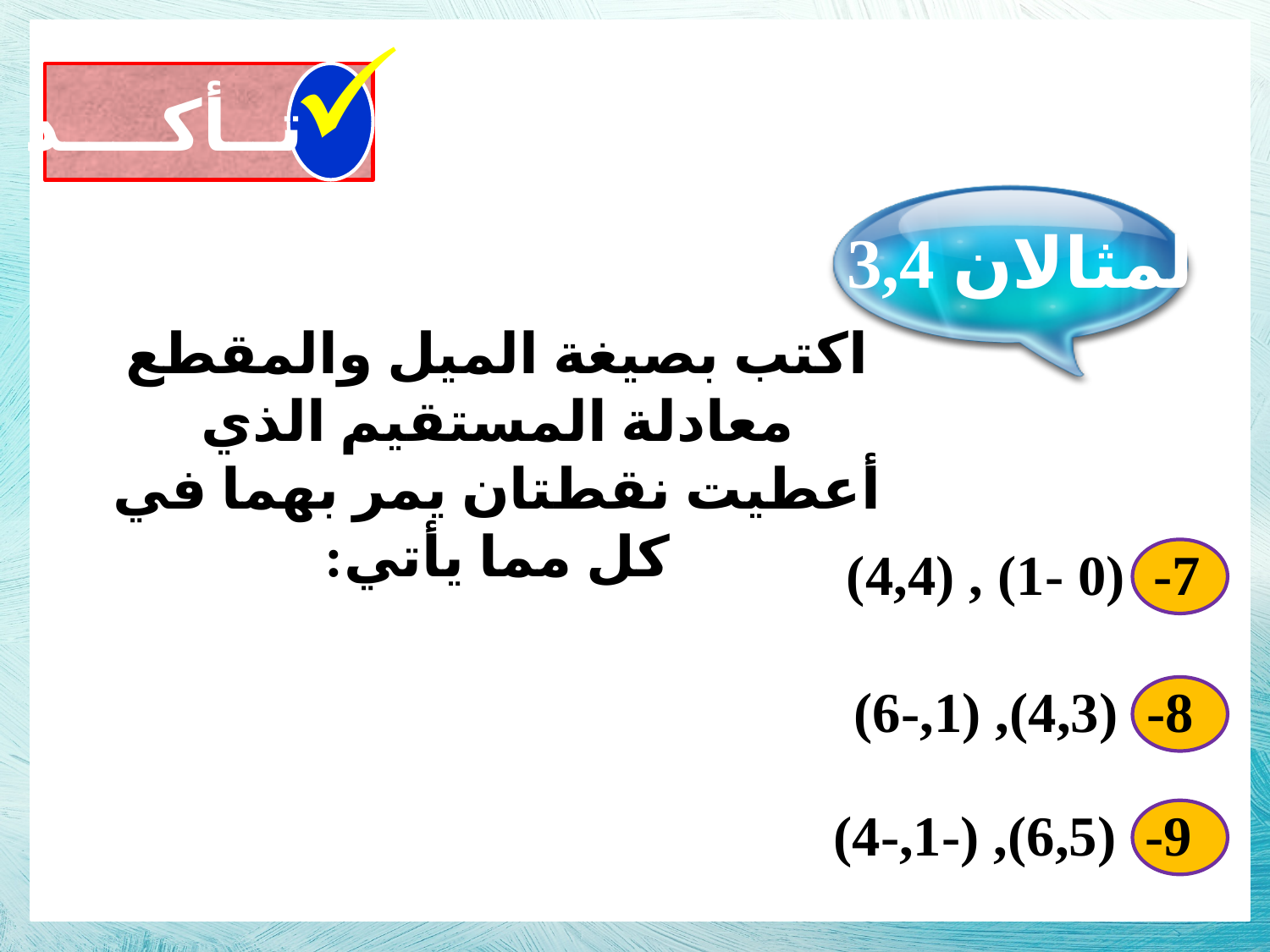

تــأكــــد

المثالان 3,4
اكتب بصيغة الميل والمقطع معادلة المستقيم الذي أعطيت نقطتان يمر بهما في كل مما يأتي:
7-  (0 -1) , (4,4)

8-  (4,3), (1,-6)

9-  (6,5), (-1,-4)